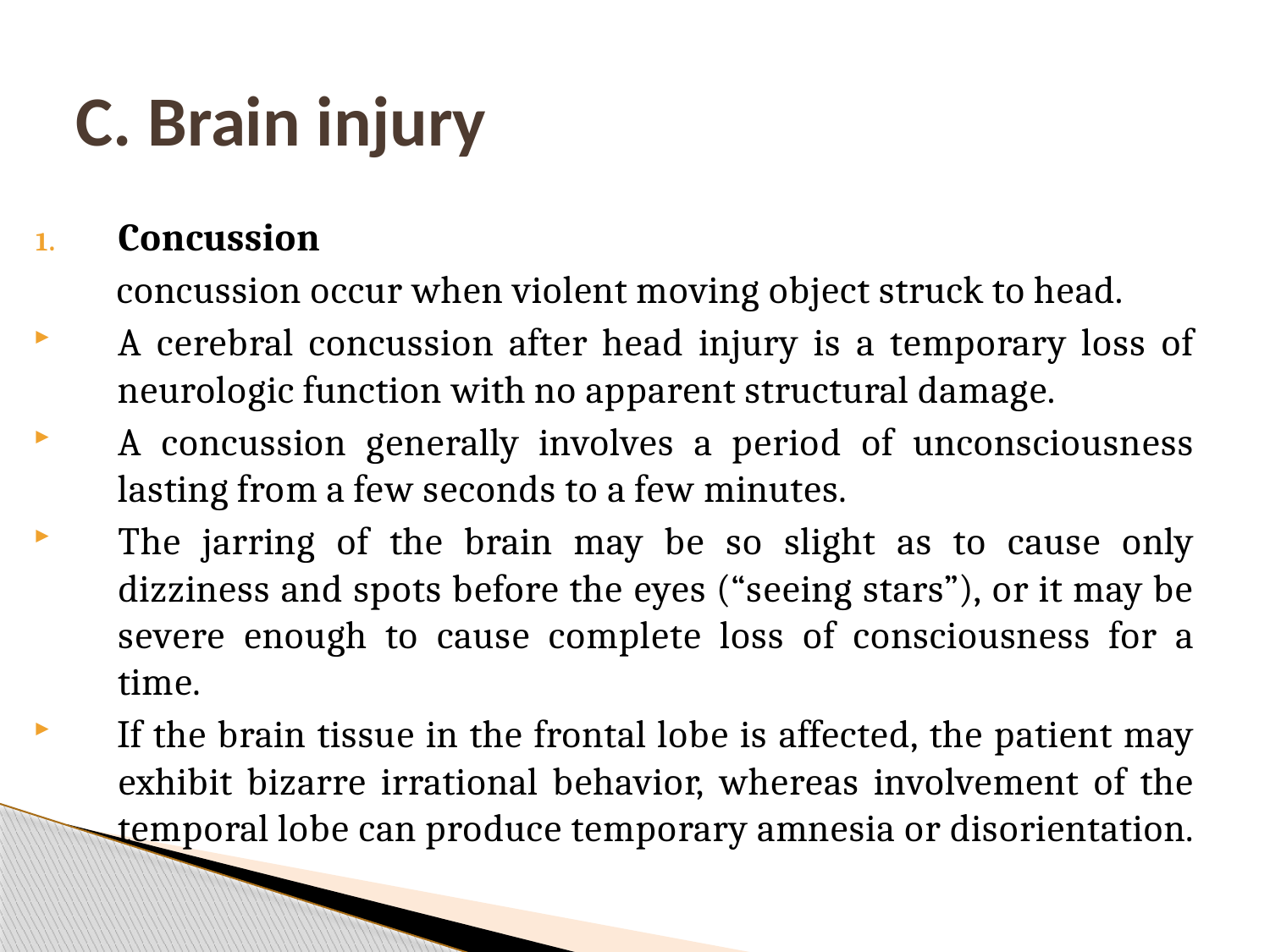

# C. Brain injury
Concussion
        concussion occur when violent moving object struck to head.
A cerebral concussion after head injury is a temporary loss of neurologic function with no apparent structural damage.
A concussion generally involves a period of unconsciousness lasting from a few seconds to a few minutes.
The jarring of the brain may be so slight as to cause only dizziness and spots before the eyes (“seeing stars”), or it may be severe enough to cause complete loss of consciousness for a time.
If the brain tissue in the frontal lobe is affected, the patient may exhibit bizarre irrational behavior, whereas involvement of the temporal lobe can produce temporary amnesia or disorientation.